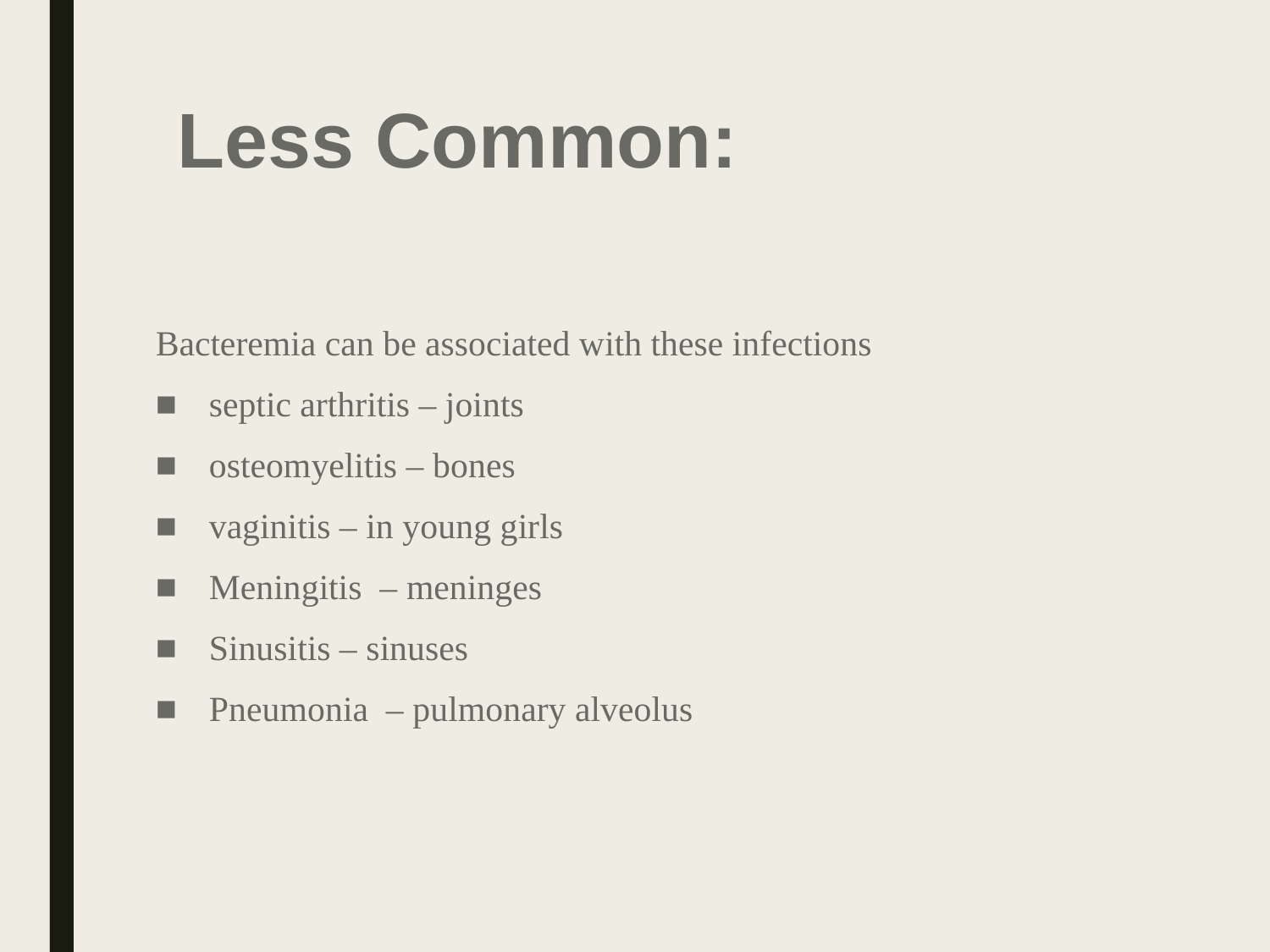

# Less Common:
Bacteremia can be associated with these infections
septic arthritis – joints
osteomyelitis – bones
vaginitis – in young girls
Meningitis  – meninges
Sinusitis – sinuses
Pneumonia  – pulmonary alveolus